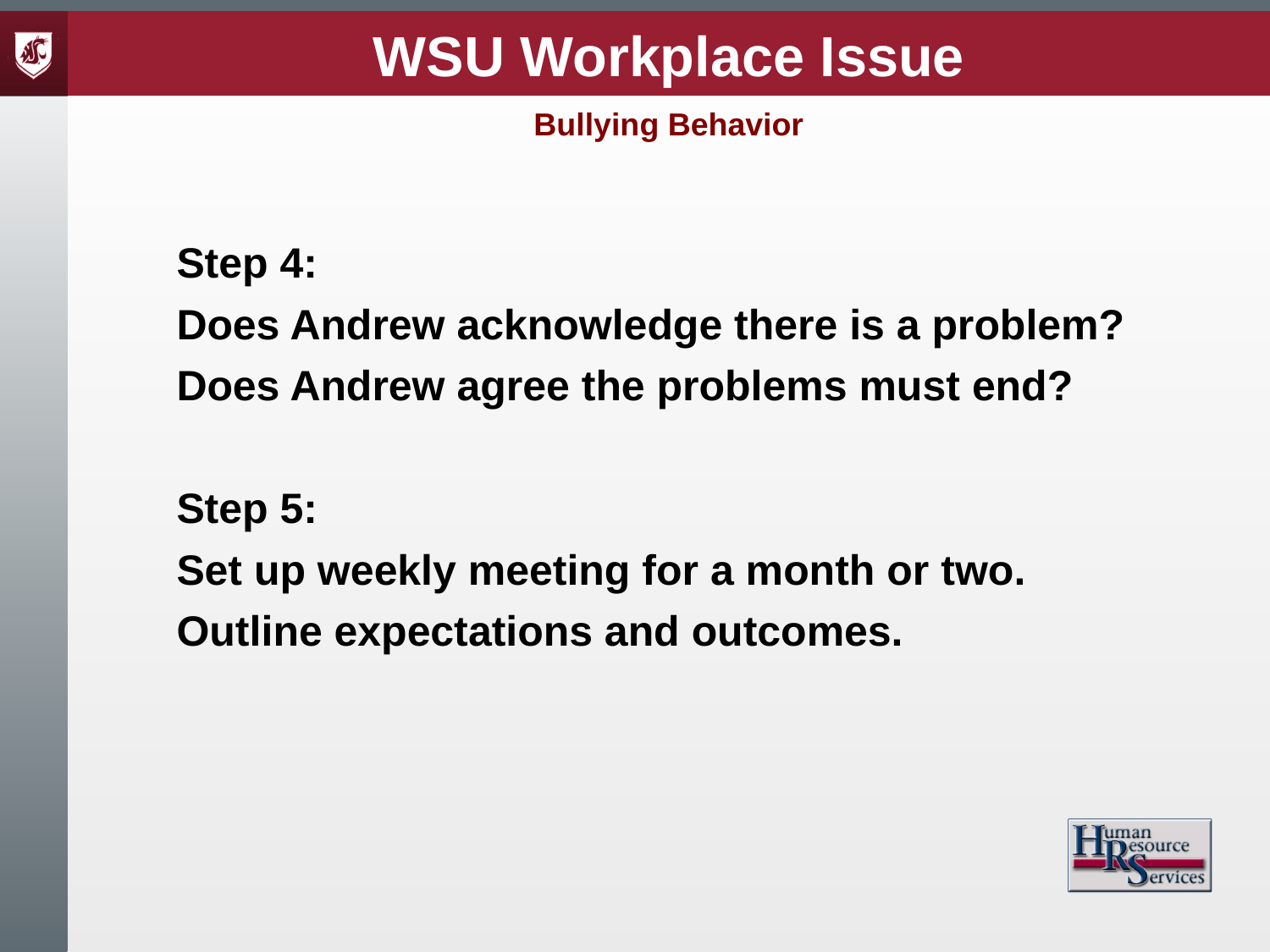

WSU Workplace Issue
Bullying Behavior
Step 4:
Does Andrew acknowledge there is a problem?
Does Andrew agree the problems must end?

Step 5:
Set up weekly meeting for a month or two.
Outline expectations and outcomes.